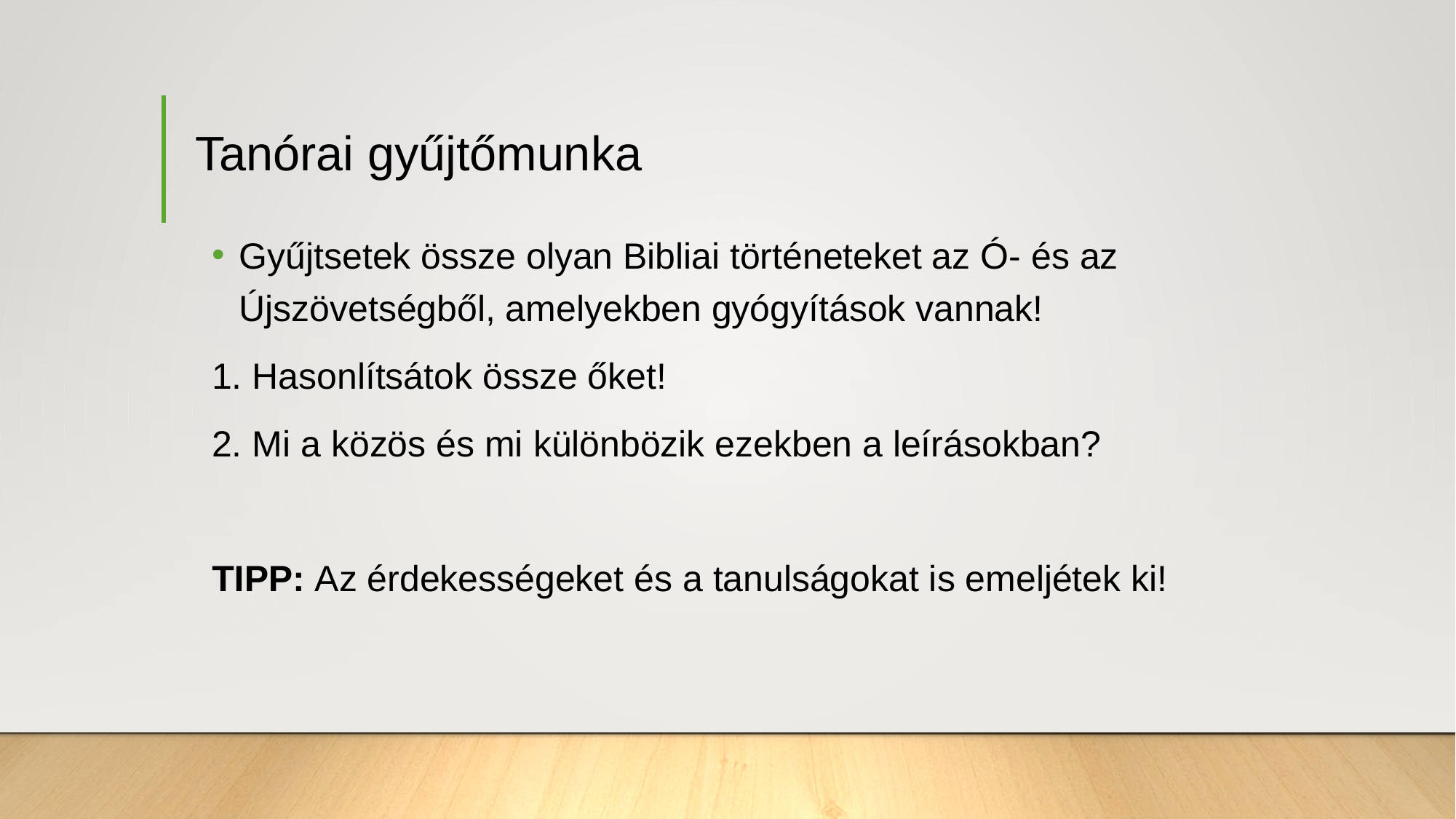

# Tanórai gyűjtőmunka
Gyűjtsetek össze olyan Bibliai történeteket az Ó- és az Újszövetségből, amelyekben gyógyítások vannak!
1. Hasonlítsátok össze őket!
2. Mi a közös és mi különbözik ezekben a leírásokban?

TIPP: Az érdekességeket és a tanulságokat is emeljétek ki!